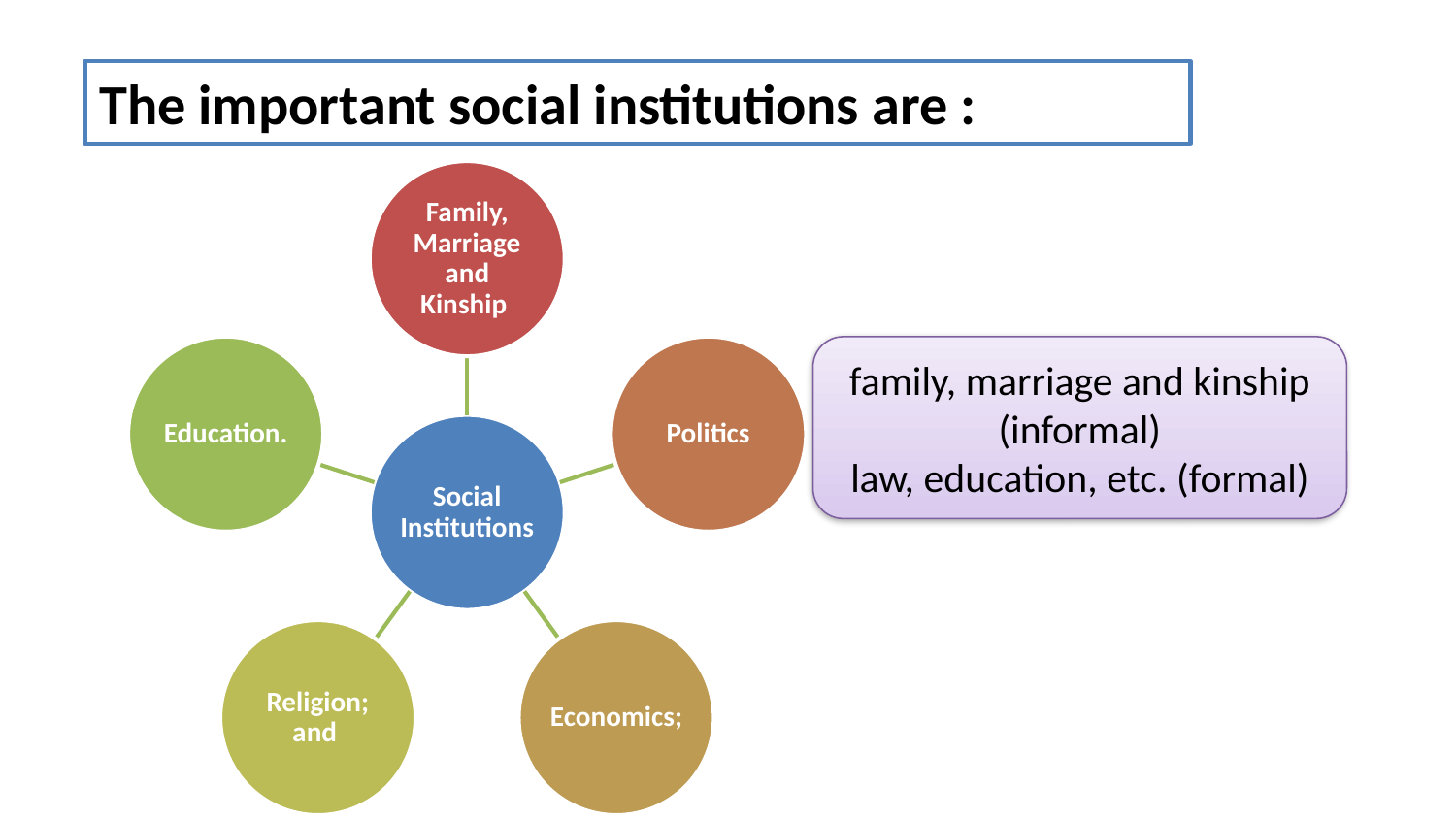

The important social institutions are :
Social Institutions

Family, Marriage and Kinship

Politics

Economics;

Religion; and

Education.
family, marriage and kinship (informal)
law, education, etc. (formal)